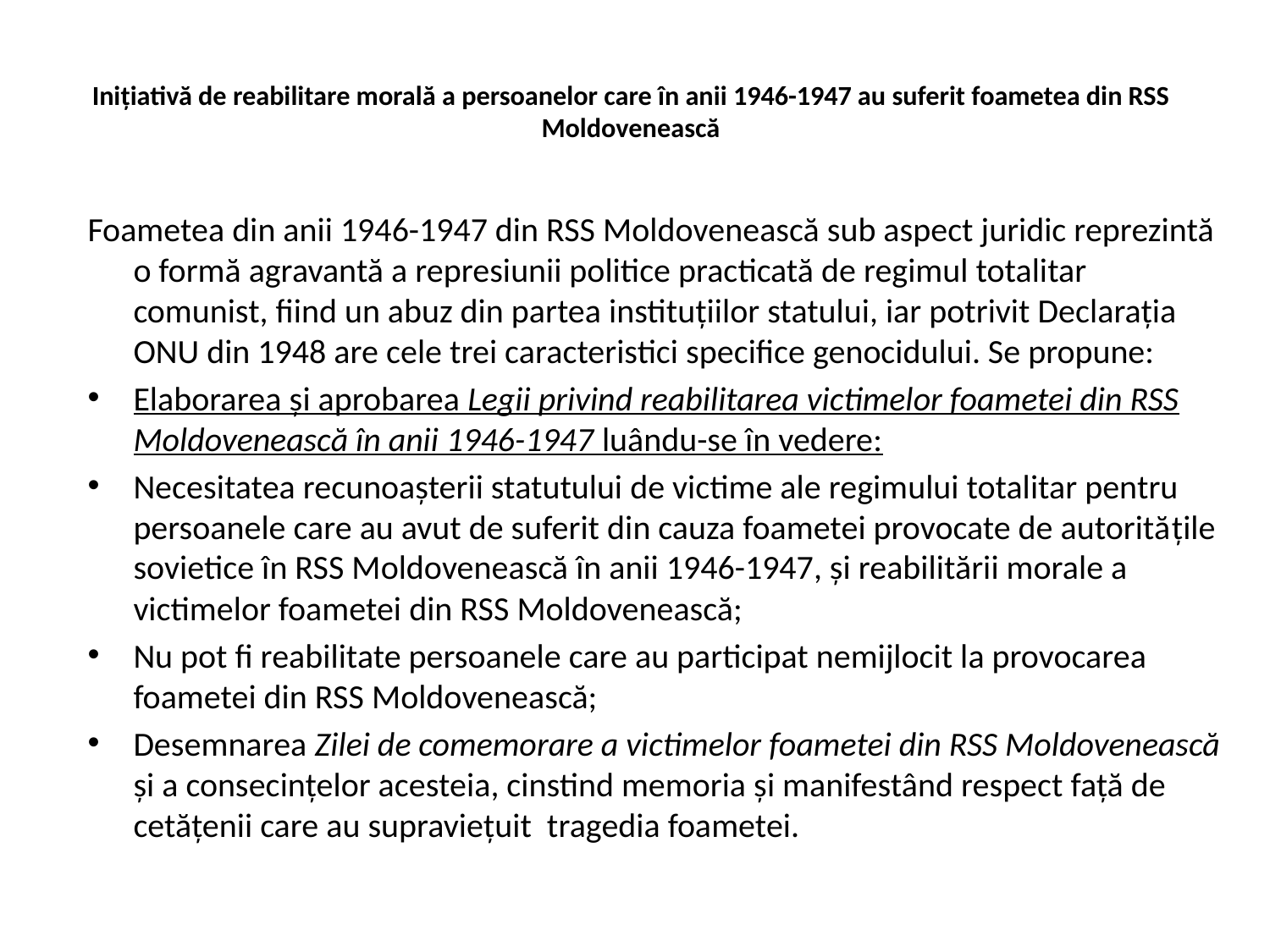

# Iniţiativă de reabilitare morală a persoanelor care în anii 1946-1947 au suferit foametea din RSS Moldovenească
Foametea din anii 1946-1947 din RSS Moldovenească sub aspect juridic reprezintă o formă agravantă a represiunii politice practicată de regimul totalitar comunist, fiind un abuz din partea instituţiilor statului, iar potrivit Declaraţia ONU din 1948 are cele trei caracteristici specifice genocidului. Se propune:
Elaborarea şi aprobarea Legii privind reabilitarea victimelor foametei din RSS Moldovenească în anii 1946-1947 luându-se în vedere:
Necesitatea recunoașterii statutului de victime ale regimului totalitar pentru persoanele care au avut de suferit din cauza foametei provocate de autoritățile sovietice în RSS Moldovenească în anii 1946-1947, și reabilitării morale a victimelor foametei din RSS Moldovenească;
Nu pot fi reabilitate persoanele care au participat nemijlocit la provocarea foametei din RSS Moldovenească;
Desemnarea Zilei de comemorare a victimelor foametei din RSS Moldovenească şi a consecinţelor acesteia, cinstind memoria și manifestând respect faţă de cetăţenii care au supravieţuit  tragedia foametei.